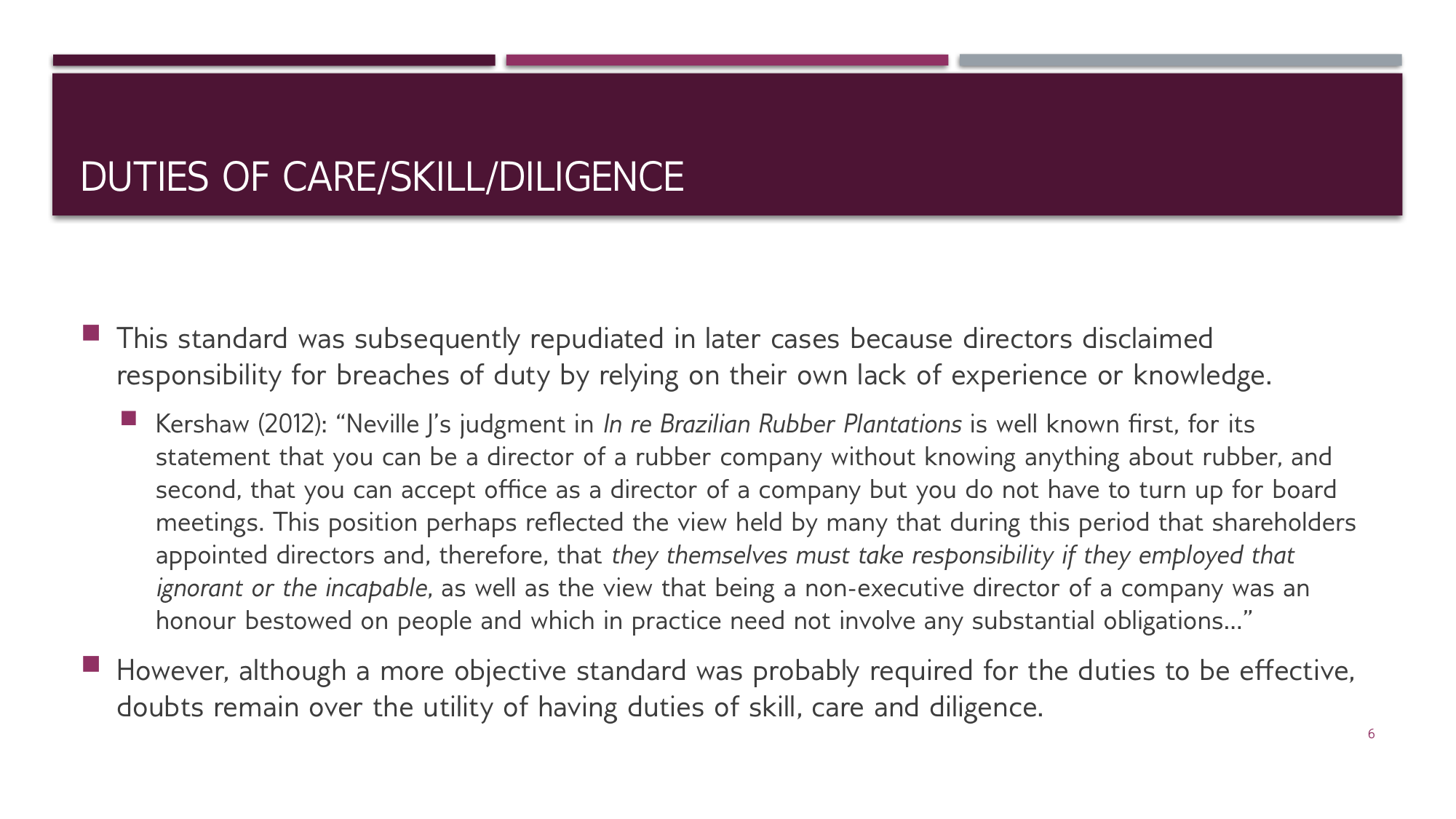

# Duties of care/skill/diligence
This standard was subsequently repudiated in later cases because directors disclaimed responsibility for breaches of duty by relying on their own lack of experience or knowledge.
Kershaw (2012): “Neville J’s judgment in In re Brazilian Rubber Plantations is well known first, for its statement that you can be a director of a rubber company without knowing anything about rubber, and second, that you can accept office as a director of a company but you do not have to turn up for board meetings. This position perhaps reflected the view held by many that during this period that shareholders appointed directors and, therefore, that they themselves must take responsibility if they employed that ignorant or the incapable, as well as the view that being a non-executive director of a company was an honour bestowed on people and which in practice need not involve any substantial obligations…”
However, although a more objective standard was probably required for the duties to be effective, doubts remain over the utility of having duties of skill, care and diligence.
6